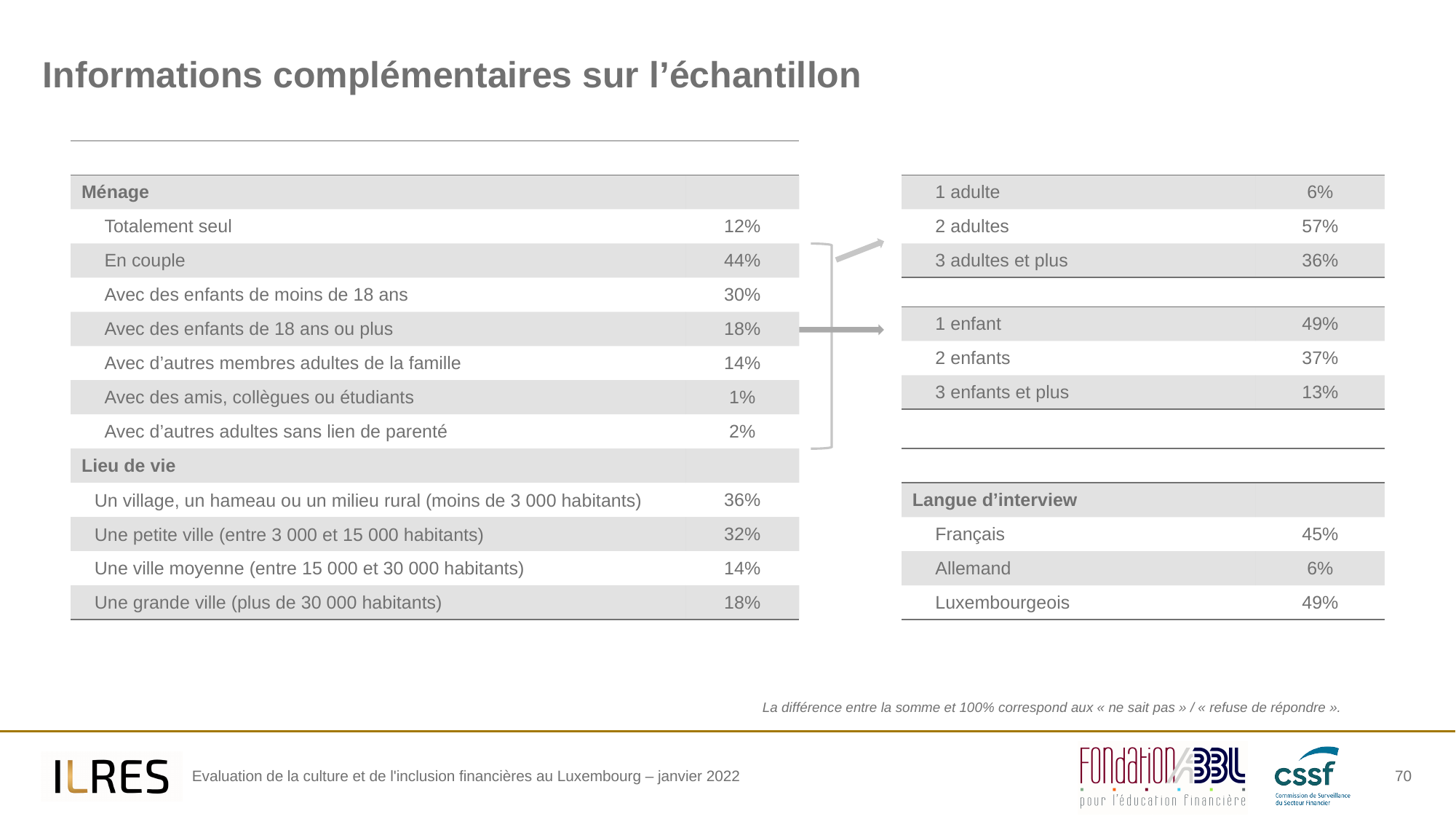

# Informations complémentaires sur l’échantillon
|  |  |
| --- | --- |
| Ménage |  |
| Totalement seul | 12% |
| En couple | 44% |
| Avec des enfants de moins de 18 ans | 30% |
| Avec des enfants de 18 ans ou plus | 18% |
| Avec d’autres membres adultes de la famille | 14% |
| Avec des amis, collègues ou étudiants | 1% |
| Avec d’autres adultes sans lien de parenté | 2% |
| Lieu de vie |  |
| Un village, un hameau ou un milieu rural (moins de 3 000 habitants) | 36% |
| Une petite ville (entre 3 000 et 15 000 habitants) | 32% |
| Une ville moyenne (entre 15 000 et 30 000 habitants) | 14% |
| Une grande ville (plus de 30 000 habitants) | 18% |
|  |  |
| --- | --- |
| 1 adulte | 6% |
| 2 adultes | 57% |
| 3 adultes et plus | 36% |

|  |  |
| --- | --- |
| 1 enfant | 49% |
| 2 enfants | 37% |
| 3 enfants et plus | 13% |

|  |  |
| --- | --- |
| Langue d’interview |  |
| Français | 45% |
| Allemand | 6% |
| Luxembourgeois | 49% |
La différence entre la somme et 100% correspond aux « ne sait pas » / « refuse de répondre ».
70